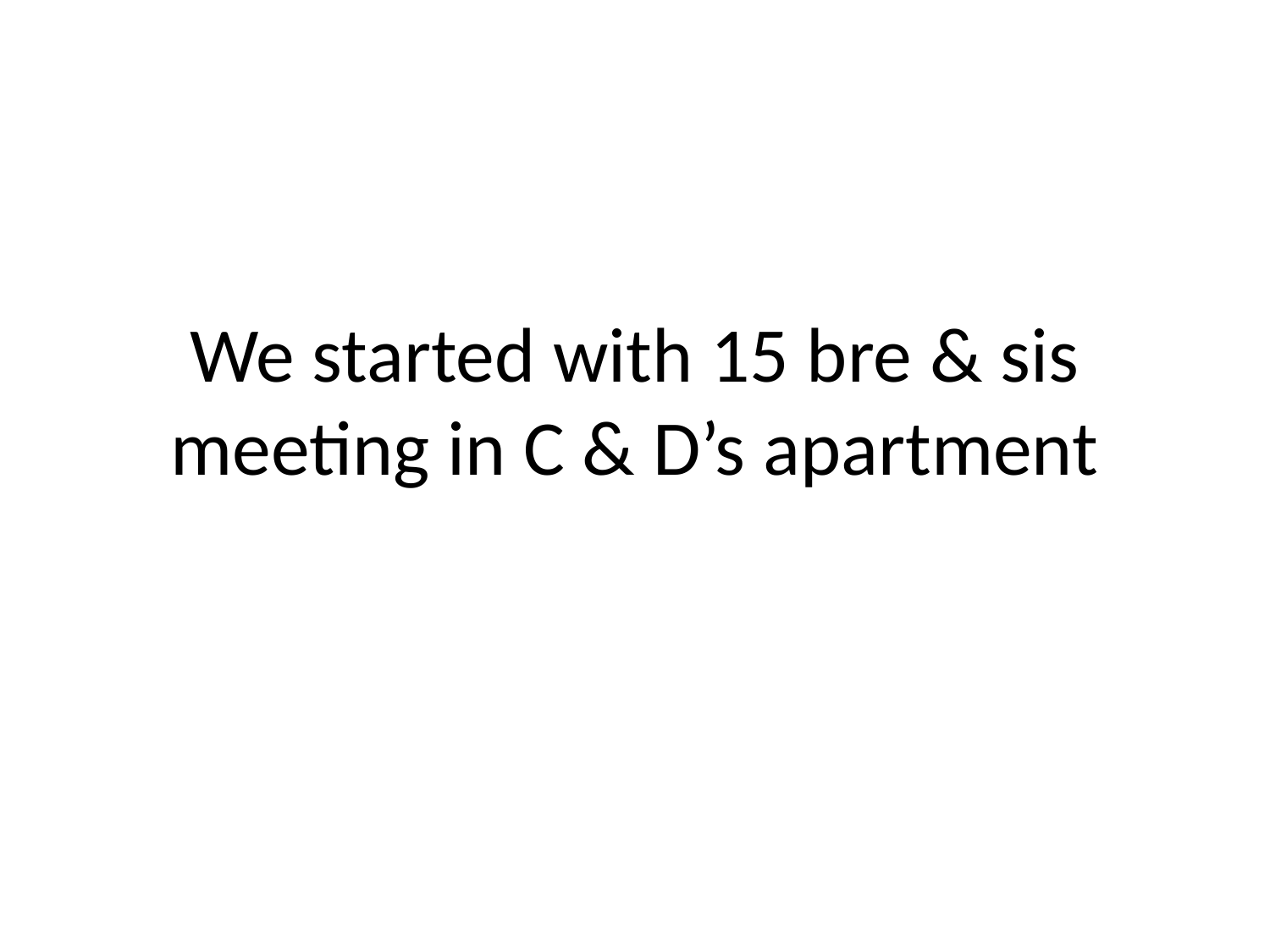

# We started with 15 bre & sis meeting in C & D’s apartment